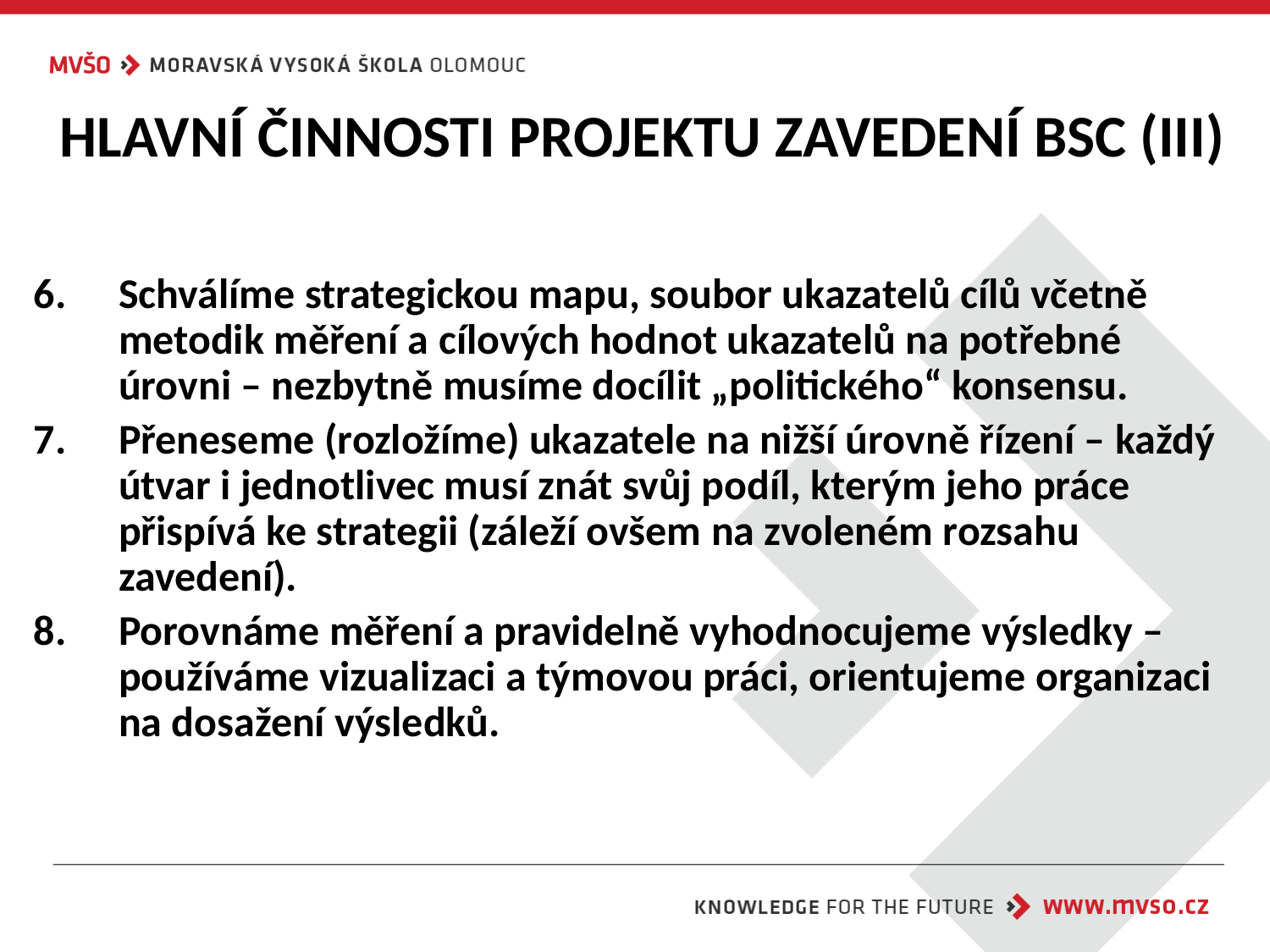

# HLAVNÍ ČINNOSTI PROJEKTU ZAVEDENÍ BSC (III)
6.	Schválíme strategickou mapu, soubor ukazatelů cílů včetně metodik měření a cílových hodnot ukazatelů na potřebné úrovni – nezbytně musíme docílit „politického“ konsensu.
7.	Přeneseme (rozložíme) ukazatele na nižší úrovně řízení – každý útvar i jednotlivec musí znát svůj podíl, kterým jeho práce přispívá ke strategii (záleží ovšem na zvoleném rozsahu zavedení).
8.	Porovnáme měření a pravidelně vyhodnocujeme výsledky – používáme vizualizaci a týmovou práci, orientujeme organizaci na dosažení výsledků.